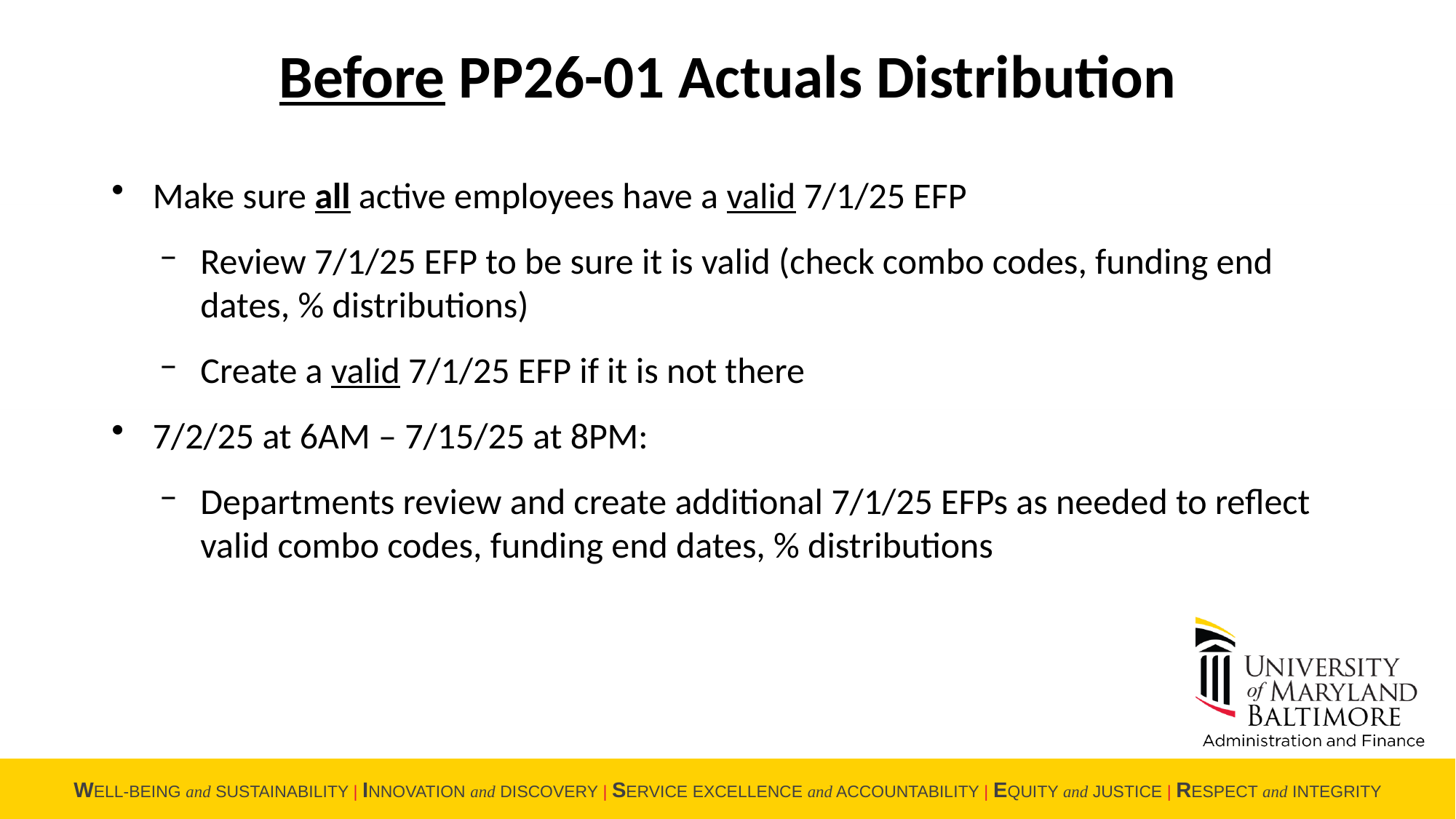

Before PP26-01 Actuals Distribution
Make sure all active employees have a valid 7/1/25 EFP
Review 7/1/25 EFP to be sure it is valid (check combo codes, funding end dates, % distributions)
Create a valid 7/1/25 EFP if it is not there
7/2/25 at 6AM – 7/15/25 at 8PM:
Departments review and create additional 7/1/25 EFPs as needed to reflect valid combo codes, funding end dates, % distributions